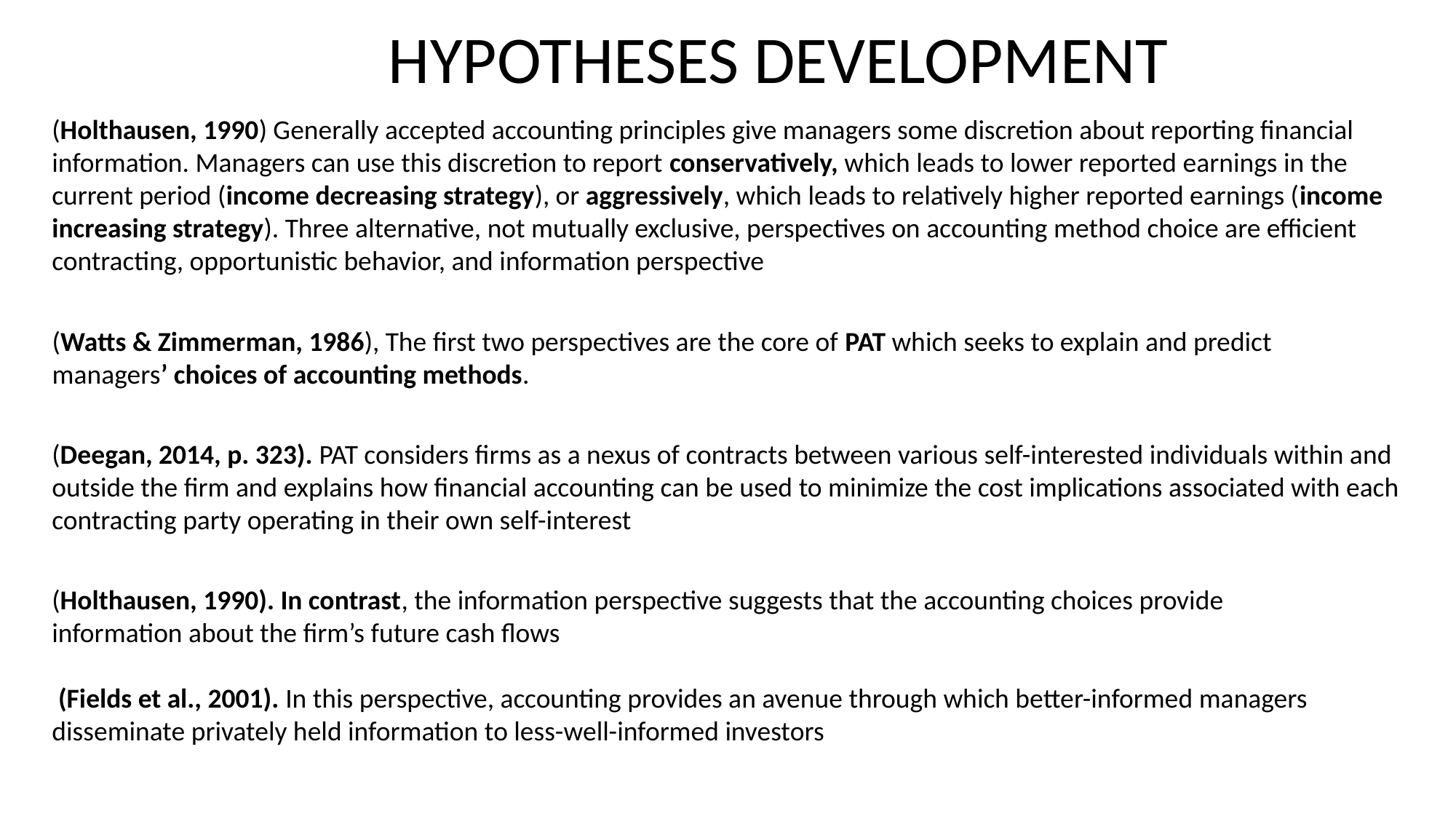

# HYPOTHESES DEVELOPMENT
(Holthausen, 1990) Generally accepted accounting principles give managers some discretion about reporting financial information. Managers can use this discretion to report conservatively, which leads to lower reported earnings in the current period (income decreasing strategy), or aggressively, which leads to relatively higher reported earnings (income increasing strategy). Three alternative, not mutually exclusive, perspectives on accounting method choice are efficient contracting, opportunistic behavior, and information perspective
(Watts & Zimmerman, 1986), The first two perspectives are the core of PAT which seeks to explain and predict managers’ choices of accounting methods.
(Deegan, 2014, p. 323). PAT considers firms as a nexus of contracts between various self-interested individuals within and outside the firm and explains how financial accounting can be used to minimize the cost implications associated with each contracting party operating in their own self-interest
(Holthausen, 1990). In contrast, the information perspective suggests that the accounting choices provide information about the firm’s future cash flows

 (Fields et al., 2001). In this perspective, accounting provides an avenue through which better-informed managers disseminate privately held information to less-well-informed investors